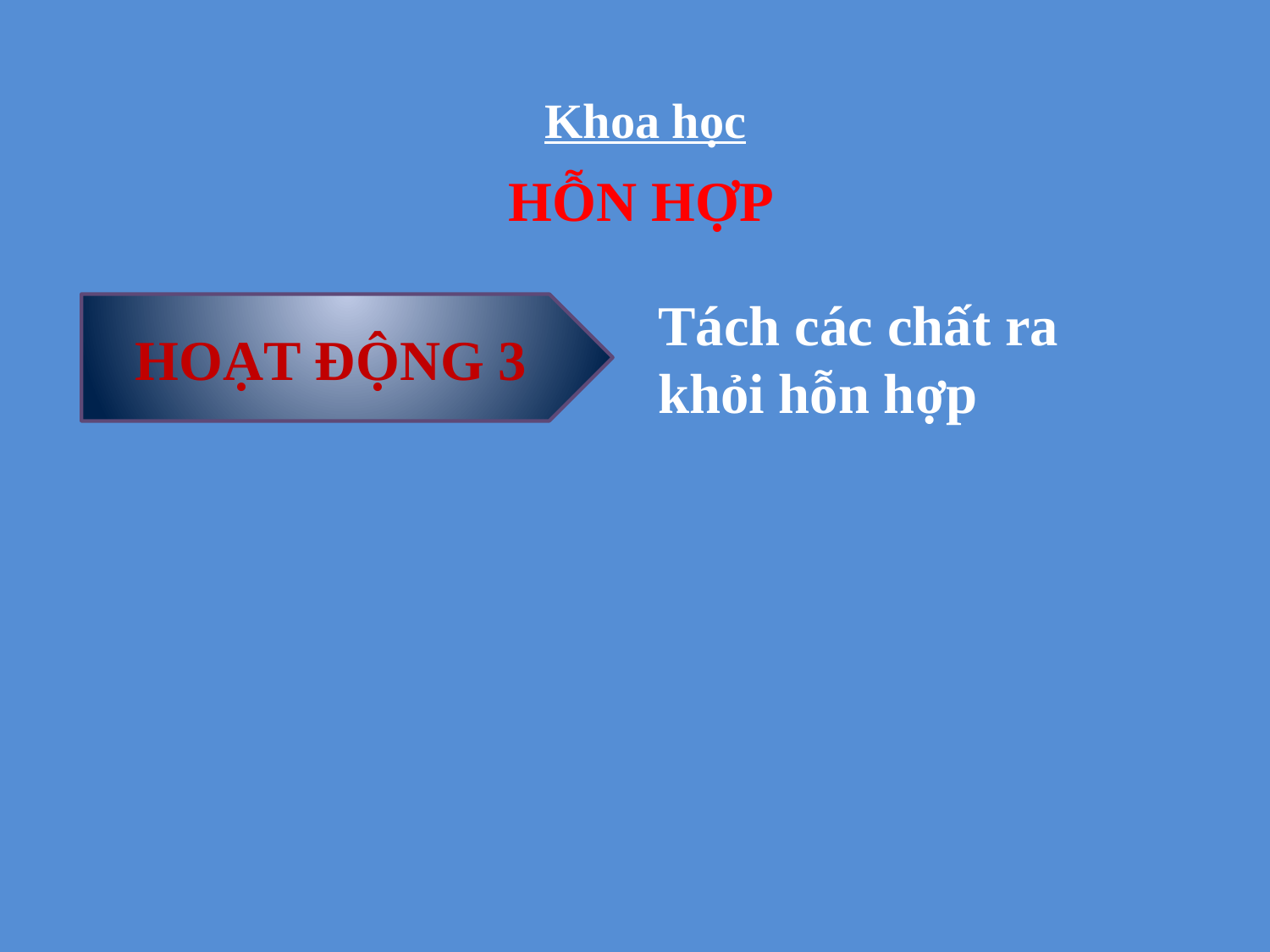

Khoa học
HỖN HỢP
Tách các chất ra khỏi hỗn hợp
HOẠT ĐỘNG 3